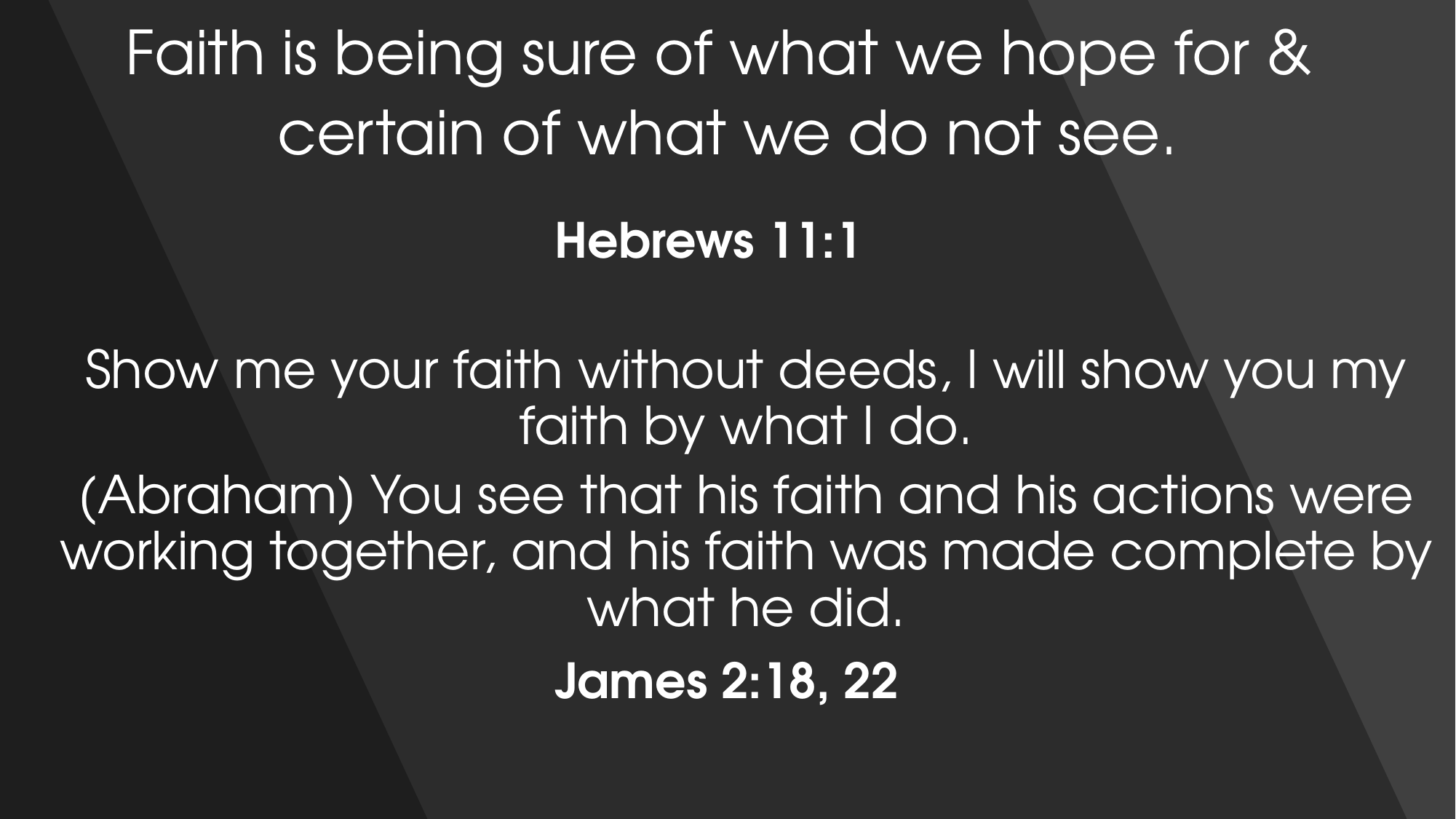

Faith is being sure of what we hope for &
certain of what we do not see.
Hebrews 11:1
Show me your faith without deeds, I will show you my faith by what I do.
(Abraham) You see that his faith and his actions were working together, and his faith was made complete by what he did.
James 2:18, 22